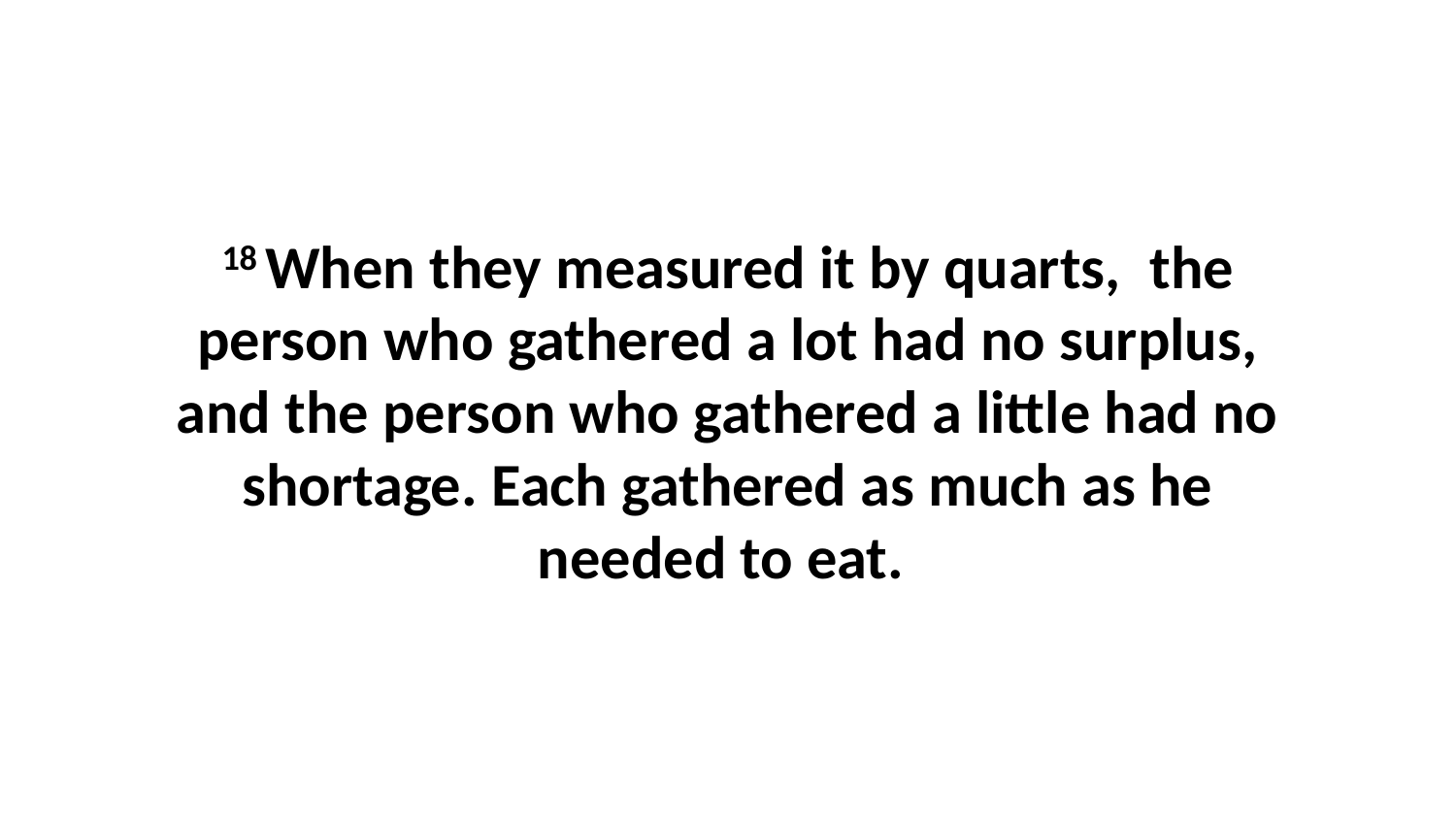

18 When they measured it by quarts,  the person who gathered a lot had no surplus, and the person who gathered a little had no shortage. Each gathered as much as he needed to eat.